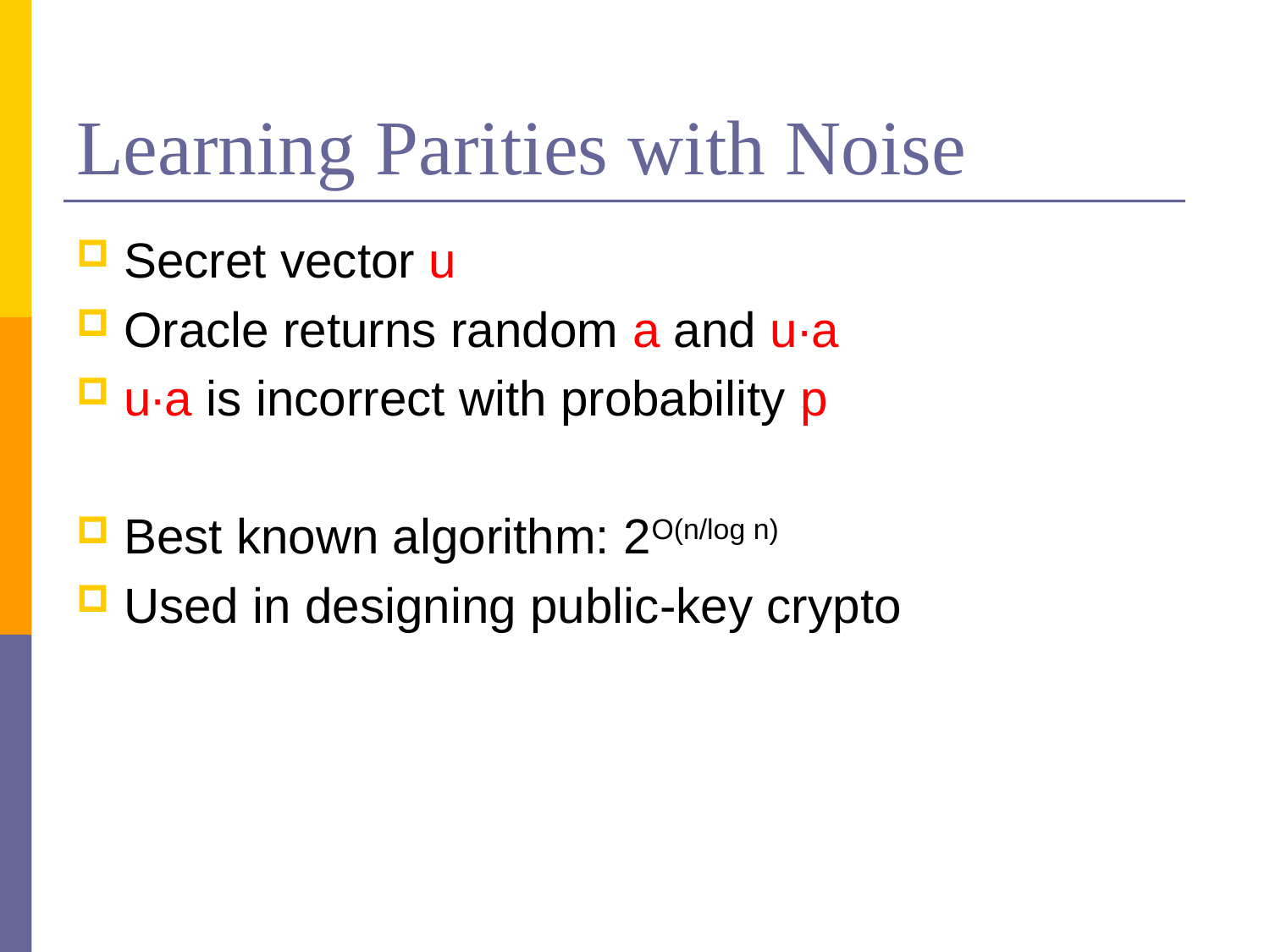

# Learning Parities with Noise
Secret vector u
Oracle returns random a and u∙a
u∙a is incorrect with probability p

Best known algorithm: 2O(n/log n)
Used in designing public-key crypto